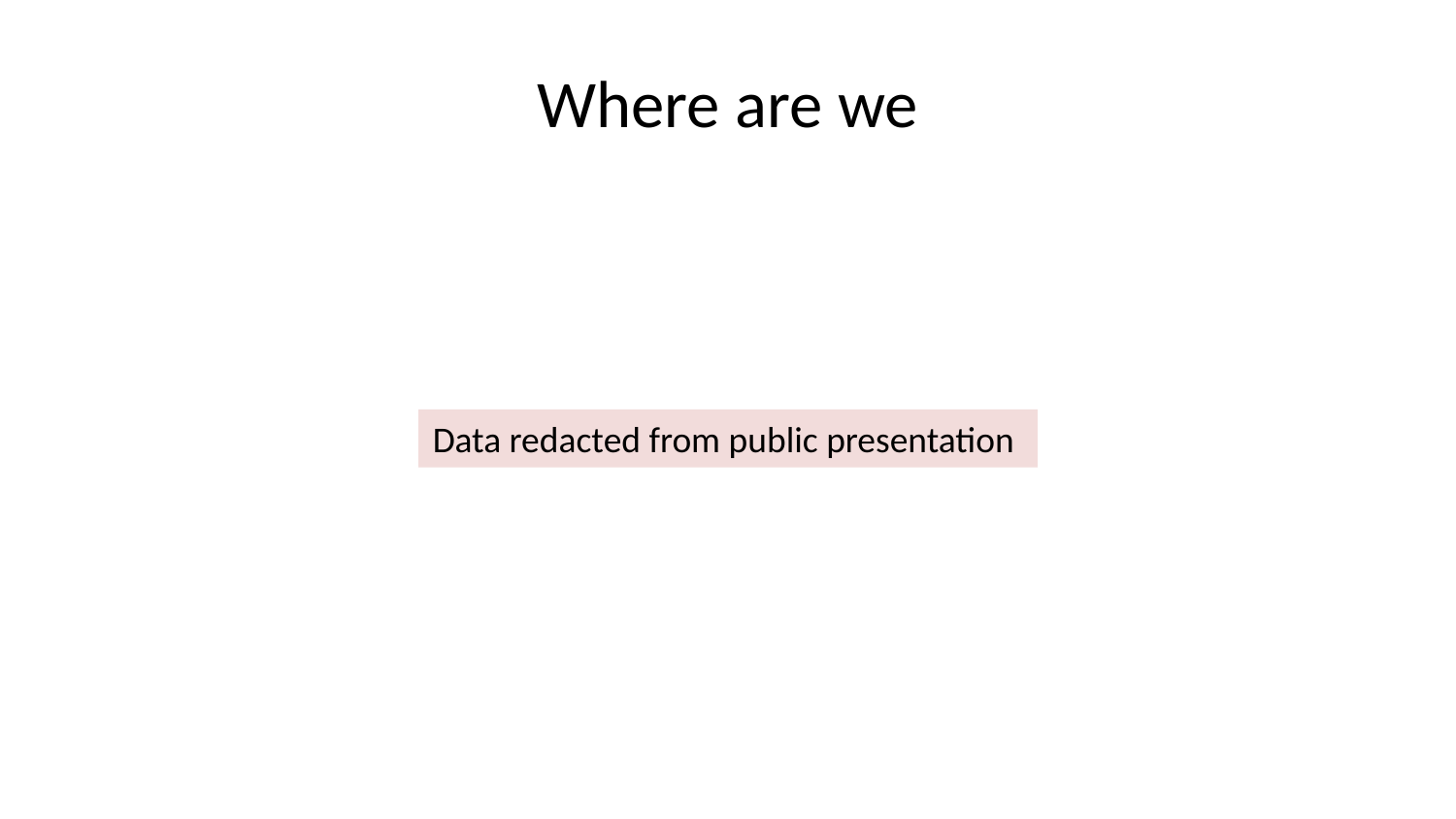

# Where are we
Data redacted from public presentation